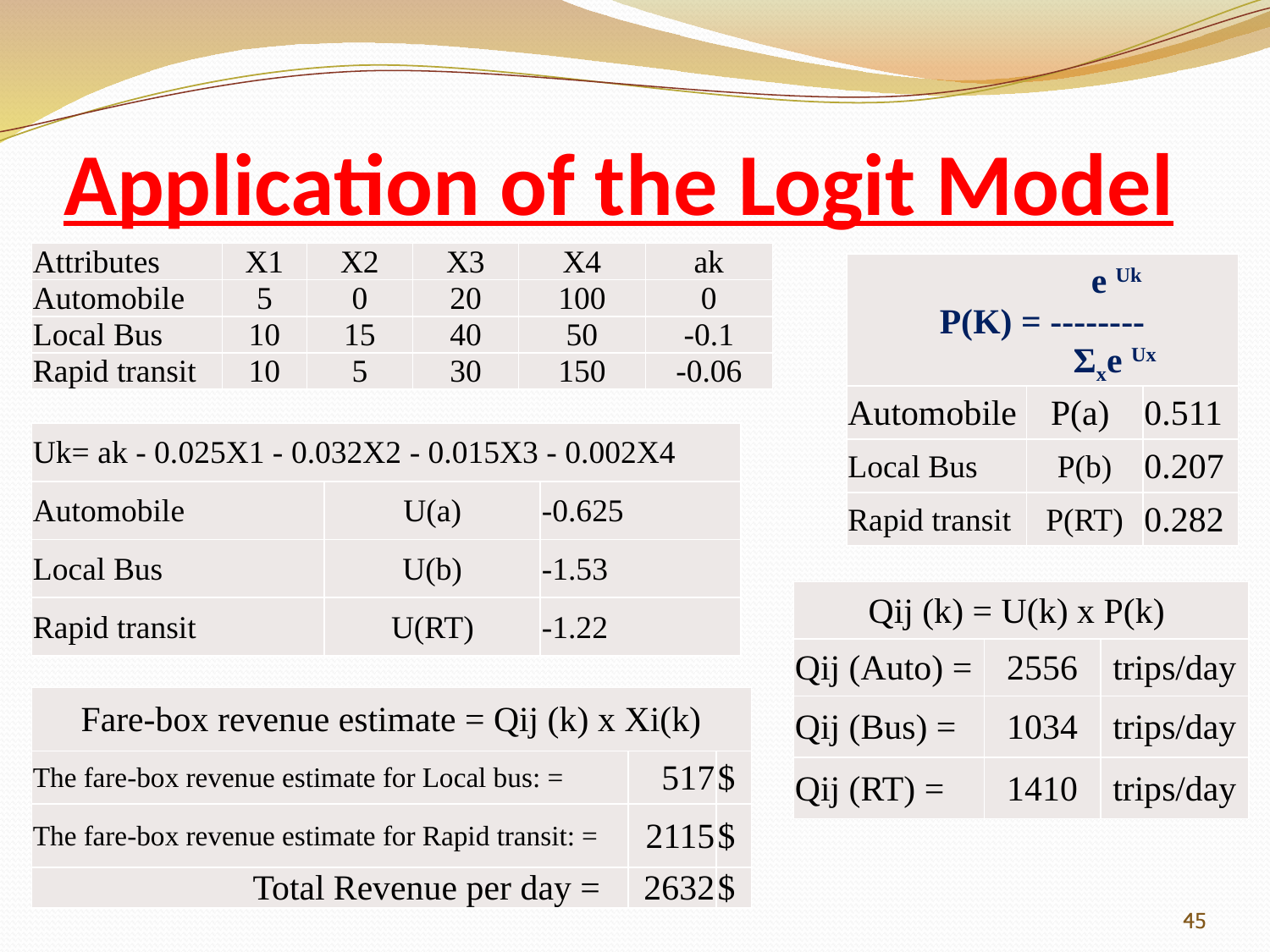

# Application of the Logit Model
| Attributes | X1 | X2 | X3 | X4 | ak |
| --- | --- | --- | --- | --- | --- |
| Automobile | 5 | 0 | 20 | 100 | 0 |
| Local Bus | 10 | 15 | 40 | 50 | -0.1 |
| Rapid transit | 10 | 5 | 30 | 150 | -0.06 |
| e Uk P(K) = -------- Σxe Ux |  |  |
| --- | --- | --- |
| Automobile | P(a) | 0.511 |
| Local Bus | P(b) | 0.207 |
| Rapid transit | P(RT) | 0.282 |
| Uk= ak - 0.025X1 - 0.032X2 - 0.015X3 - 0.002X4 |  |  |
| --- | --- | --- |
| Automobile | U(a) | -0.625 |
| Local Bus | U(b) | -1.53 |
| Rapid transit | U(RT) | -1.22 |
| Qij (k) = U(k) x P(k) |  |  |
| --- | --- | --- |
| Qij (Auto) = | 2556 | trips/day |
| Qij (Bus) = | 1034 | trips/day |
| Qij (RT) = | 1410 | trips/day |
| Fare-box revenue estimate = Qij (k) x Xi(k) |  |  |
| --- | --- | --- |
| The fare-box revenue estimate for Local bus: = | 517 | $ |
| The fare-box revenue estimate for Rapid transit: = | 2115 | $ |
| Total Revenue per day = | 2632 | $ |
45